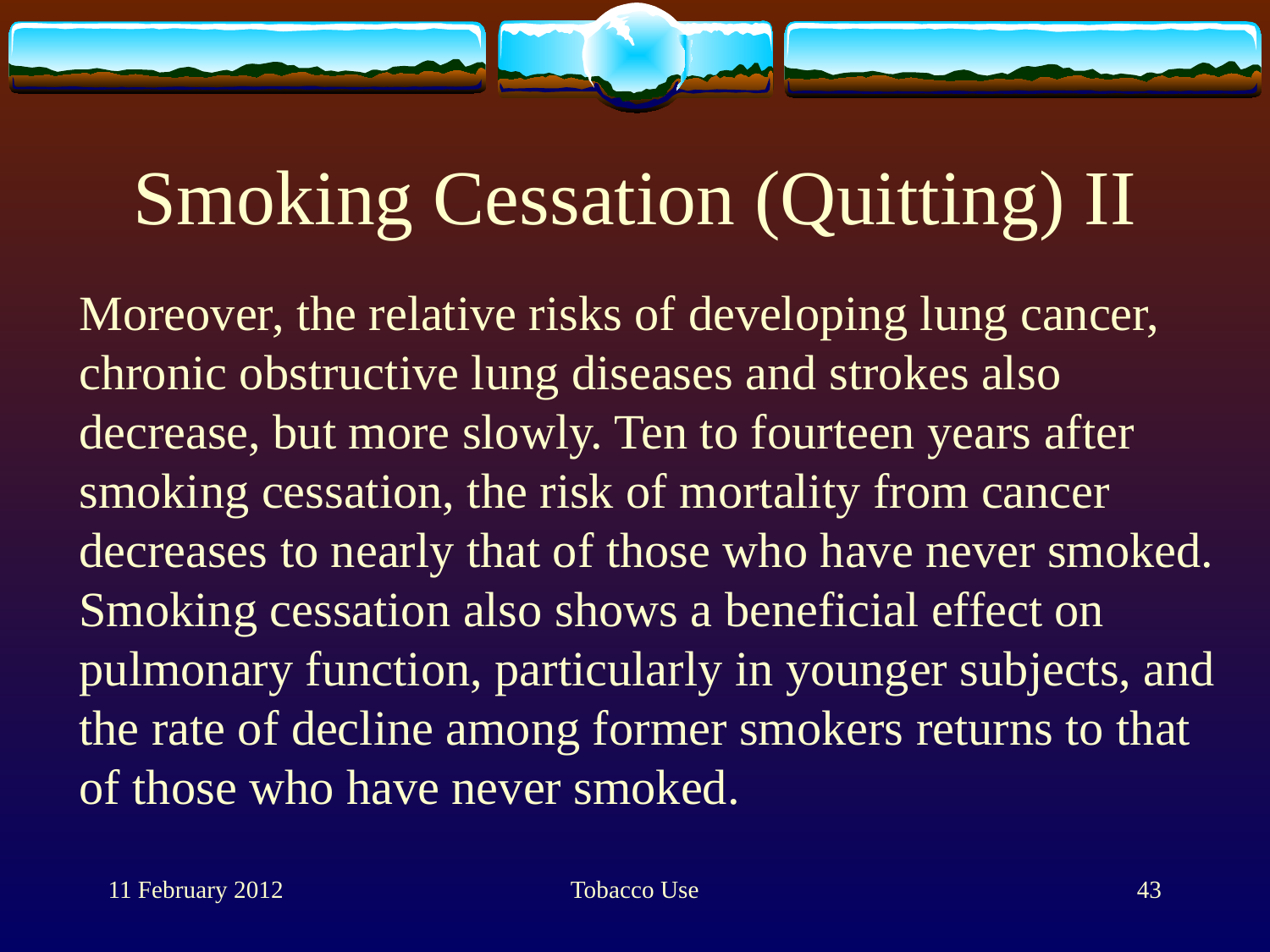

# Smoking Cessation (Quitting) II
	Moreover, the relative risks of developing lung cancer, chronic obstructive lung diseases and strokes also decrease, but more slowly. Ten to fourteen years after smoking cessation, the risk of mortality from cancer decreases to nearly that of those who have never smoked. Smoking cessation also shows a beneficial effect on pulmonary function, particularly in younger subjects, and the rate of decline among former smokers returns to that of those who have never smoked.
11 February 2012
Tobacco Use
43